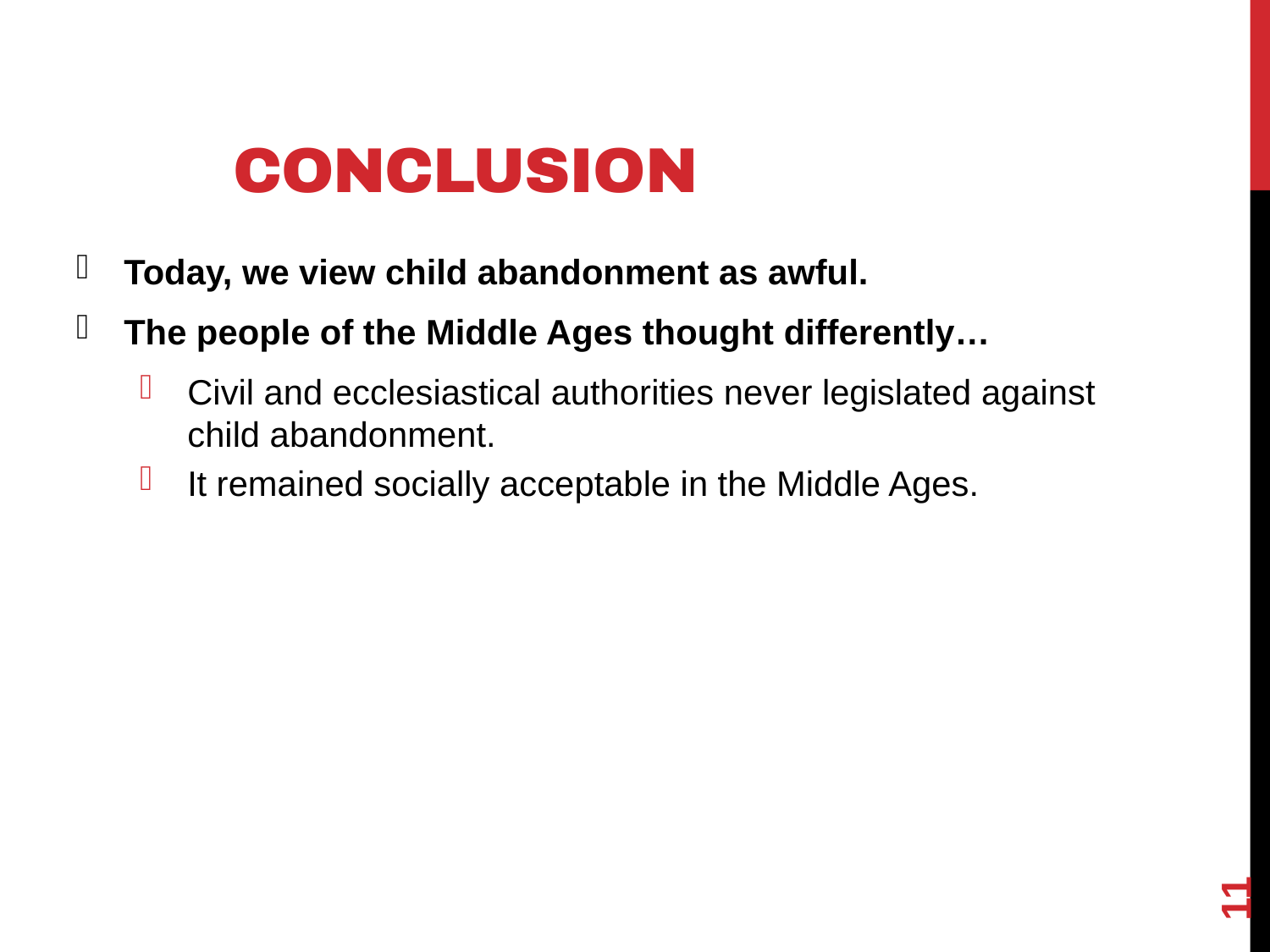

# Conclusion
Today, we view child abandonment as awful.
The people of the Middle Ages thought differently…
Civil and ecclesiastical authorities never legislated against child abandonment.
It remained socially acceptable in the Middle Ages.

11